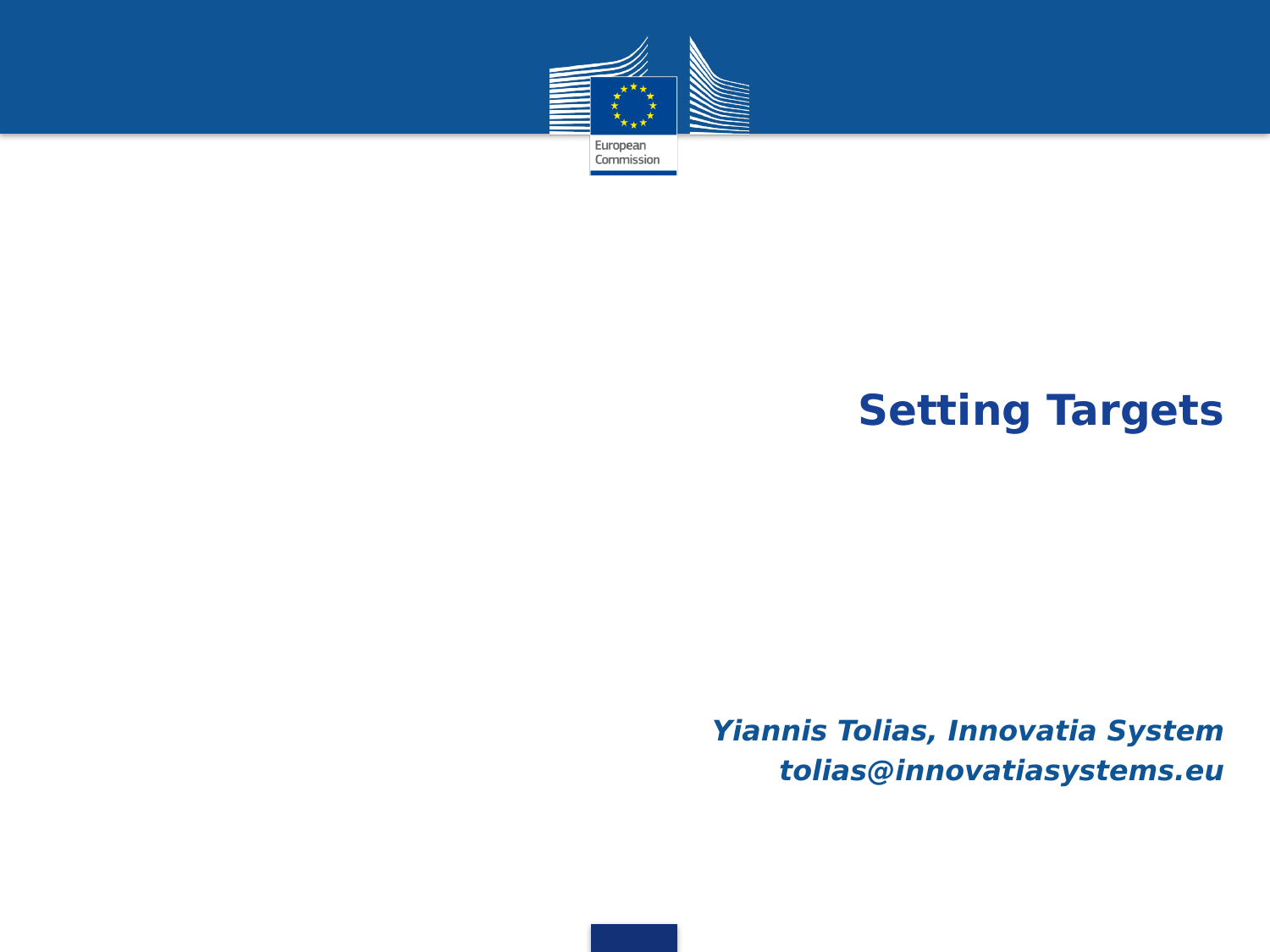

# Setting Targets
Yiannis Tolias, Innovatia System
tolias@innovatiasystems.eu